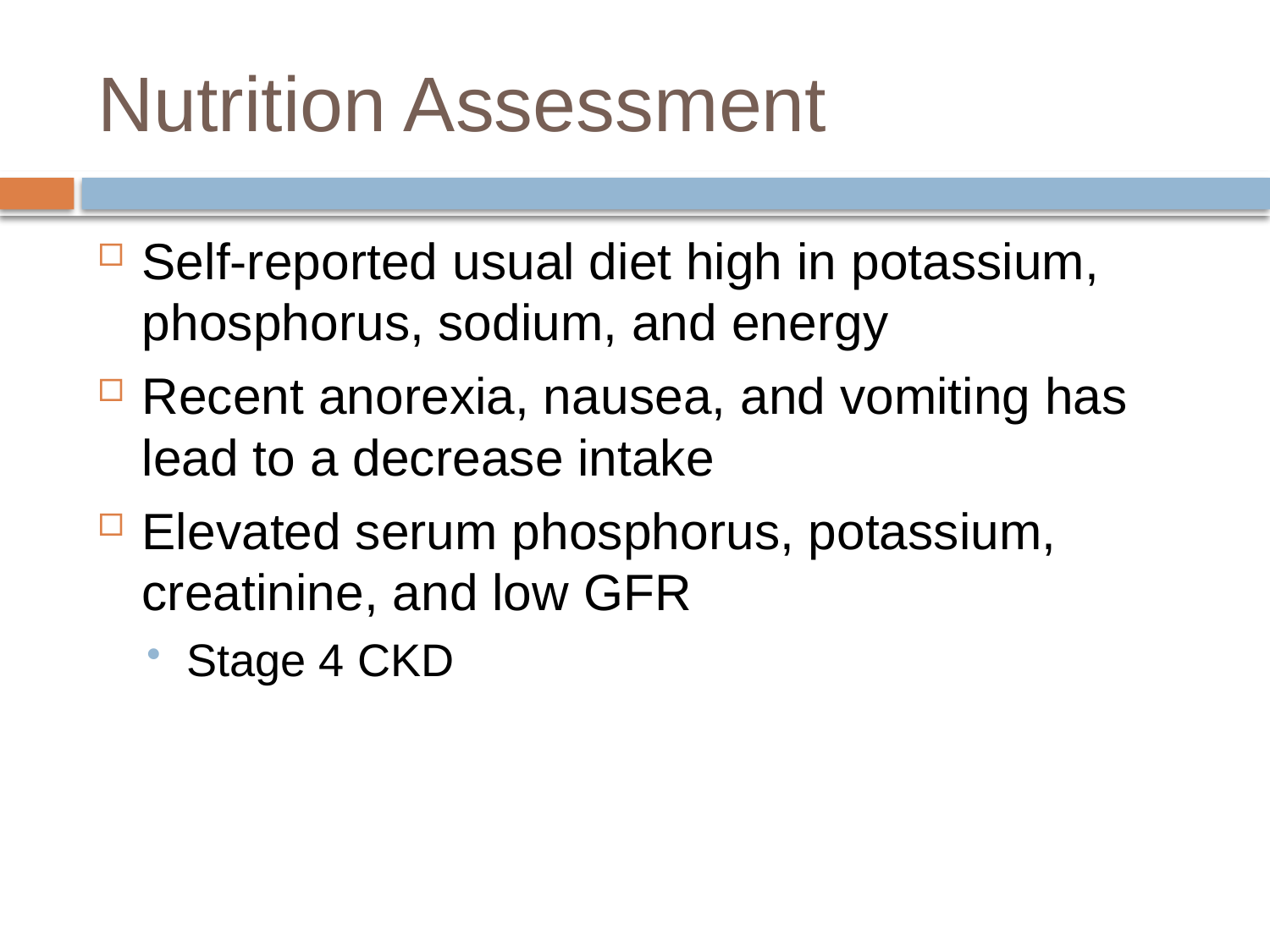

# Nutrition Assessment
Self-reported usual diet high in potassium, phosphorus, sodium, and energy
Recent anorexia, nausea, and vomiting has lead to a decrease intake
Elevated serum phosphorus, potassium, creatinine, and low GFR
Stage 4 CKD